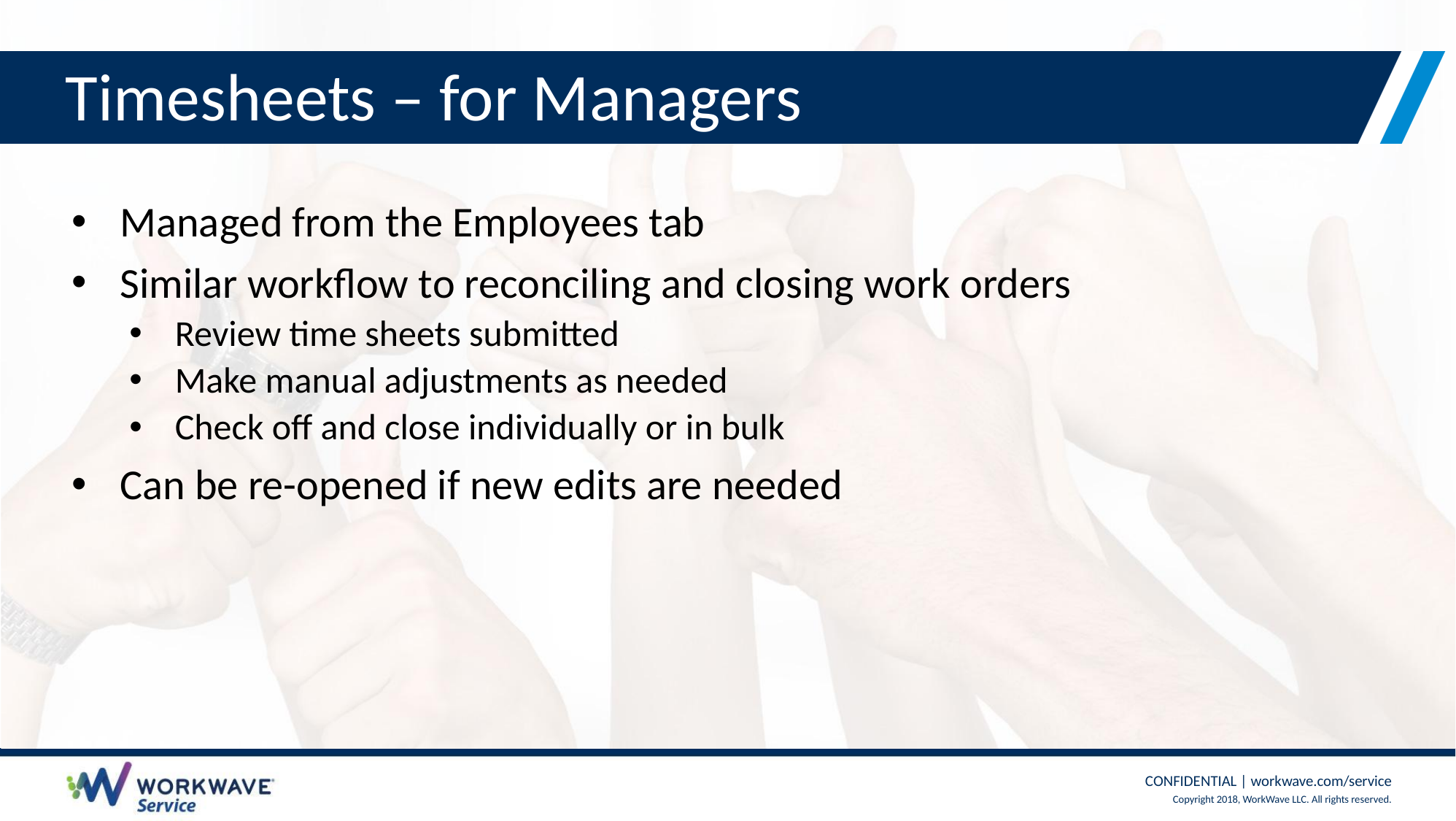

# Timesheets – for Managers
Managed from the Employees tab
Similar workflow to reconciling and closing work orders
Review time sheets submitted
Make manual adjustments as needed
Check off and close individually or in bulk
Can be re-opened if new edits are needed